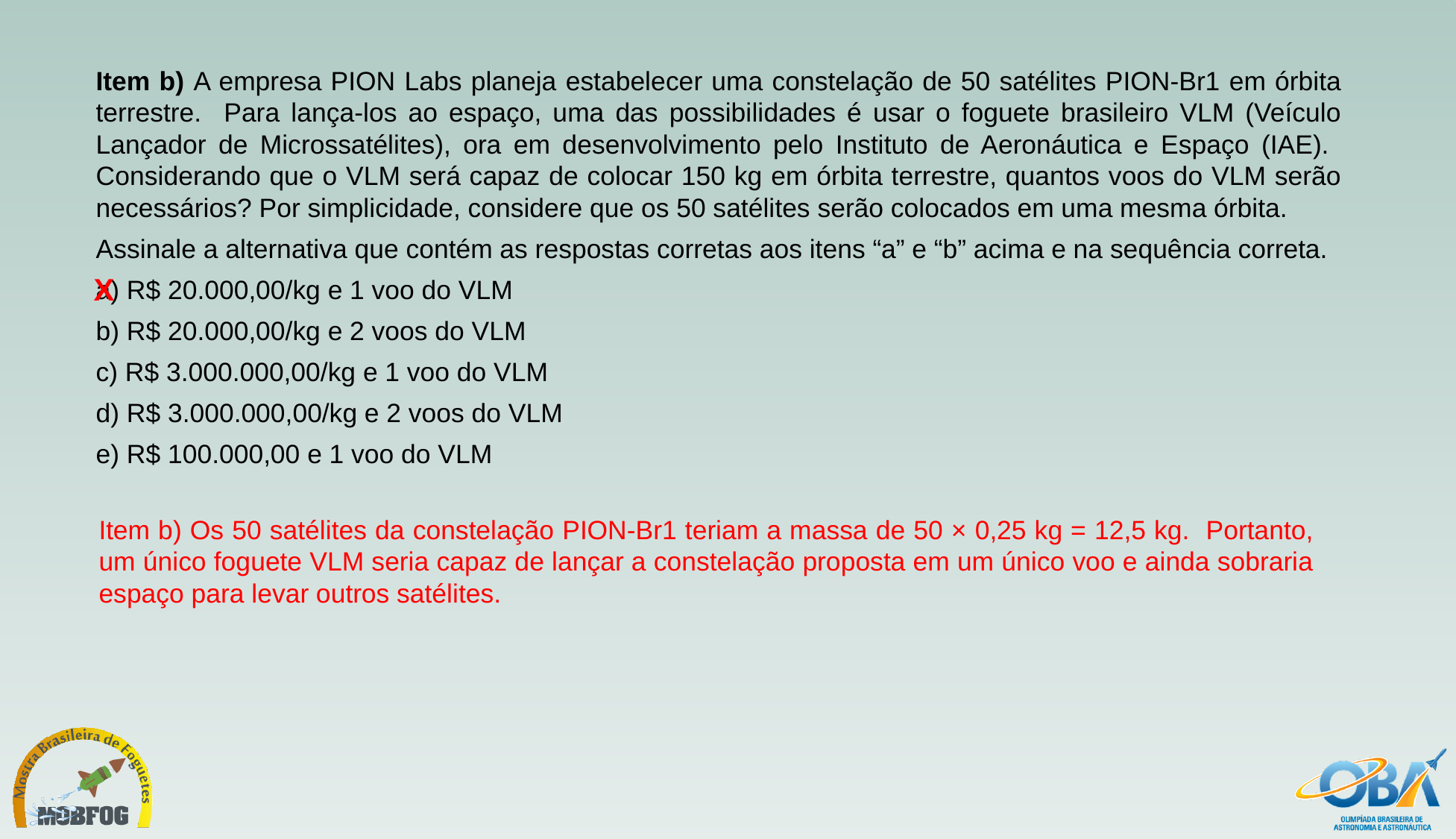

Item b) A empresa PION Labs planeja estabelecer uma constelação de 50 satélites PION-Br1 em órbita terrestre.  Para lança-los ao espaço, uma das possibilidades é usar o foguete brasileiro VLM (Veículo Lançador de Microssatélites), ora em desenvolvimento pelo Instituto de Aeronáutica e Espaço (IAE).  Considerando que o VLM será capaz de colocar 150 kg em órbita terrestre, quantos voos do VLM serão necessários? Por simplicidade, considere que os 50 satélites serão colocados em uma mesma órbita.
Assinale a alternativa que contém as respostas corretas aos itens “a” e “b” acima e na sequência correta.
a) R$ 20.000,00/kg e 1 voo do VLM
b) R$ 20.000,00/kg e 2 voos do VLM
c) R$ 3.000.000,00/kg e 1 voo do VLM
d) R$ 3.000.000,00/kg e 2 voos do VLM
e) R$ 100.000,00 e 1 voo do VLM
X
Item b) Os 50 satélites da constelação PION-Br1 teriam a massa de 50 × 0,25 kg = 12,5 kg.  Portanto, um único foguete VLM seria capaz de lançar a constelação proposta em um único voo e ainda sobraria espaço para levar outros satélites.